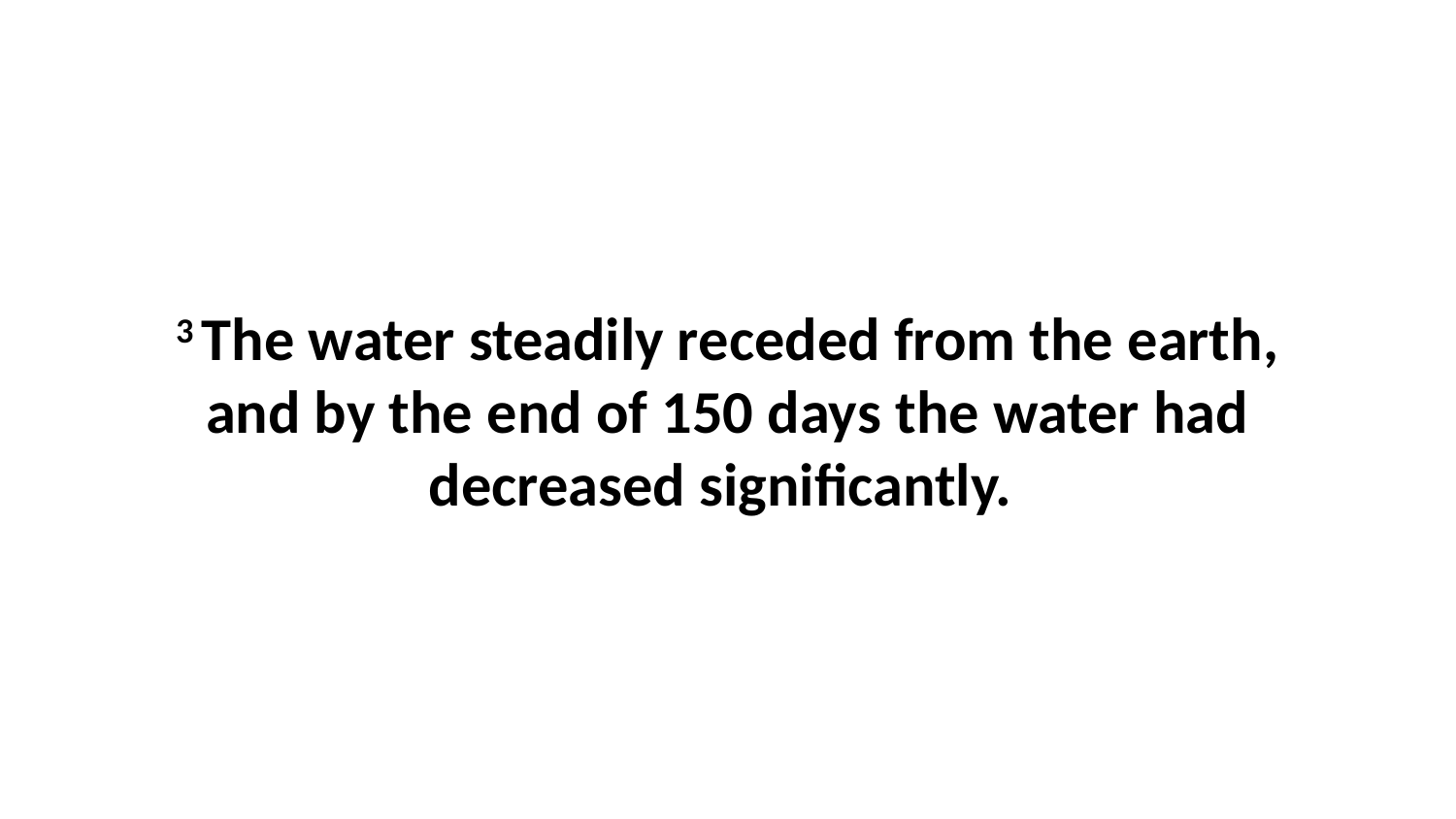

3 The water steadily receded from the earth, and by the end of 150 days the water had decreased significantly.